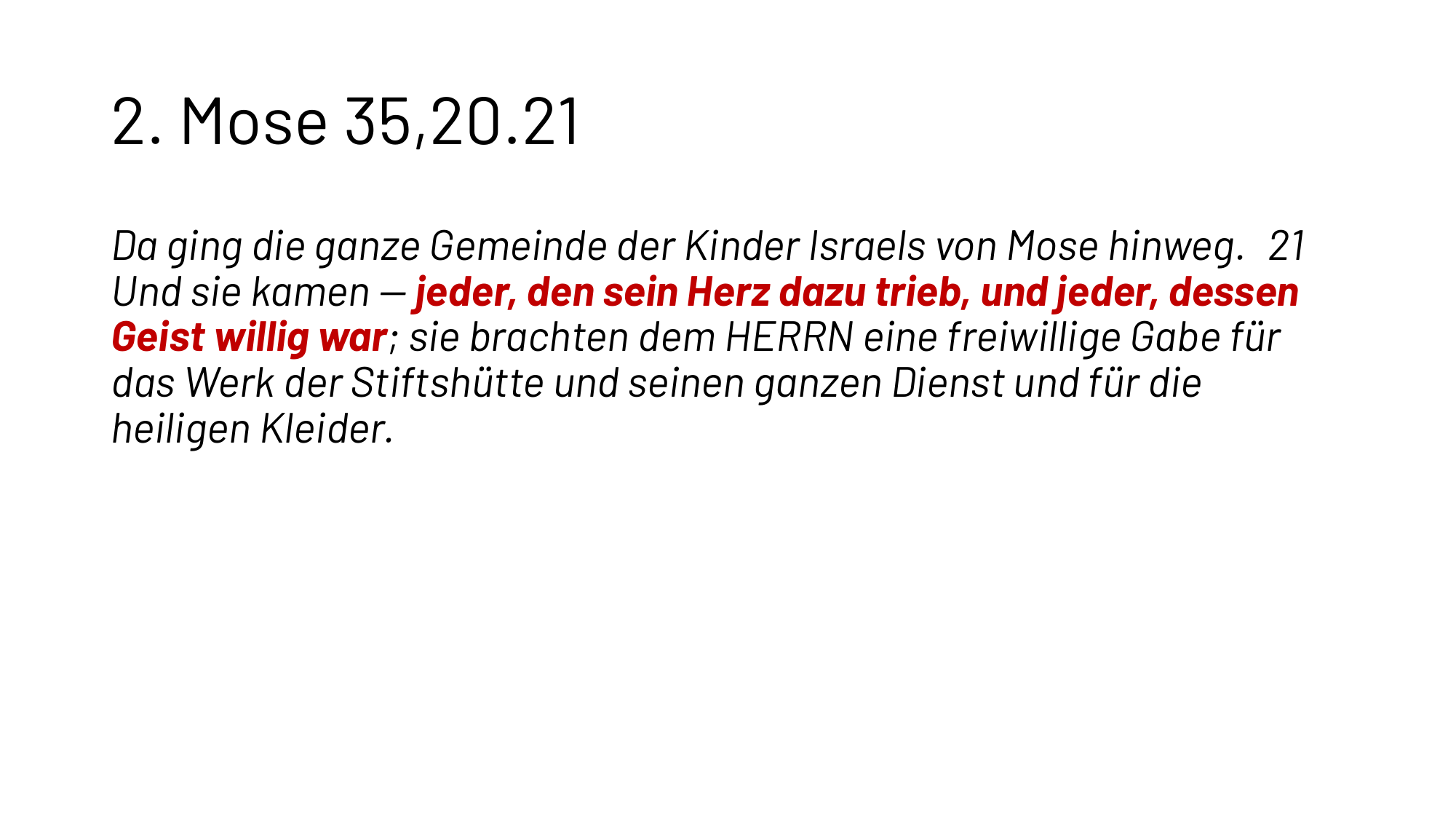

# 2. Mose 35,20.21
Da ging die ganze Gemeinde der Kinder Israels von Mose hinweg. 21 Und sie kamen — jeder, den sein Herz dazu trieb, und jeder, dessen Geist willig war; sie brachten dem HERRN eine freiwillige Gabe für das Werk der Stiftshütte und seinen ganzen Dienst und für die heiligen Kleider.